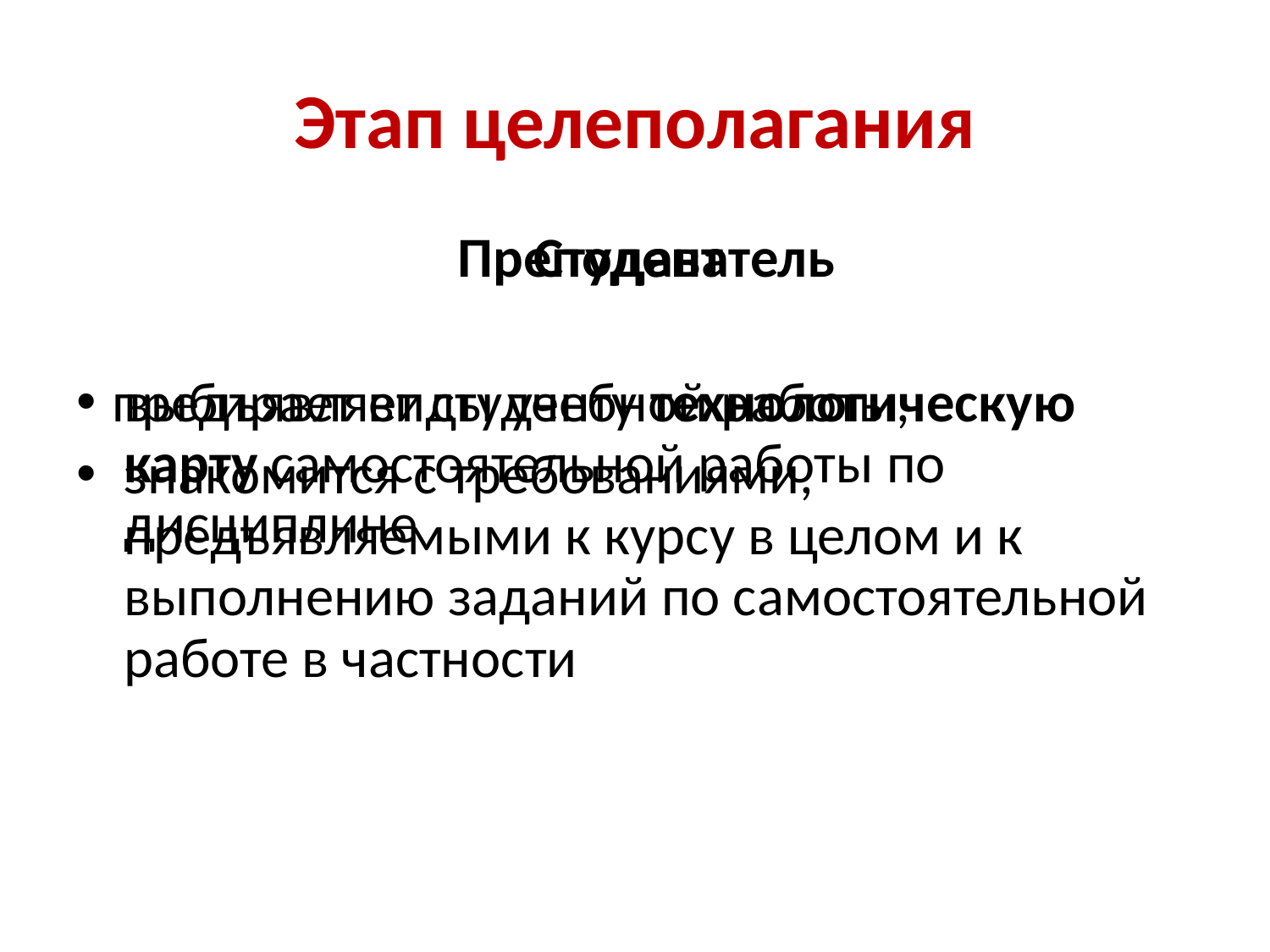

# Этап целеполагания
Преподаватель

предъявляет студенту технологическую карту самостоятельной работы по дисциплине
Студент

выбирает виды учебной работы,
знакомится с требованиями, предъявляемыми к курсу в целом и к выполнению заданий по самостоятельной работе в частности